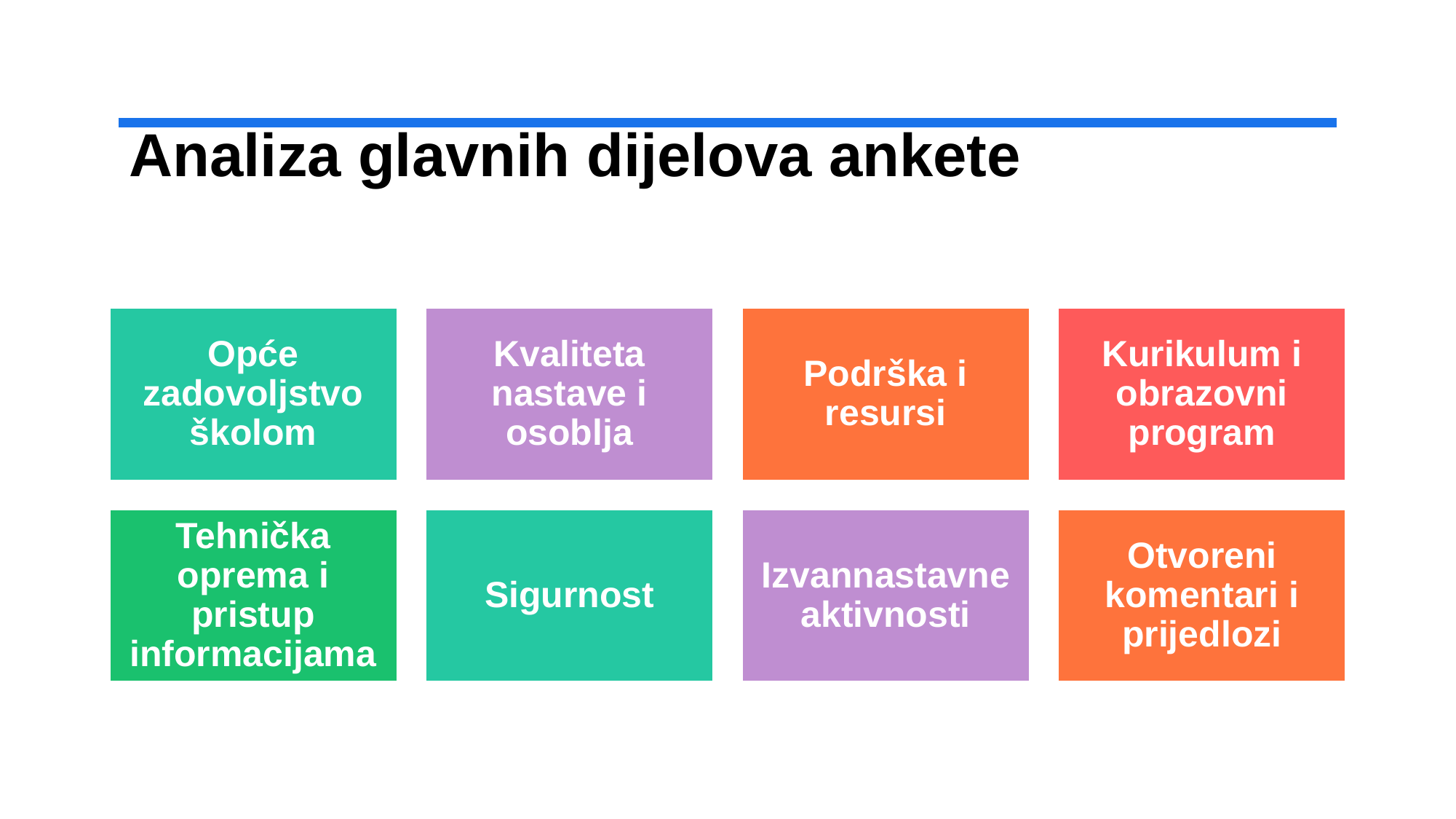

# Analiza glavnih dijelova ankete
Opće zadovoljstvo školom
Kvaliteta nastave i osoblja
Podrška i resursi
Kurikulum i obrazovni program
Tehnička oprema i pristup informacijama
Sigurnost
Izvannastavne aktivnosti
Otvoreni komentari i prijedlozi